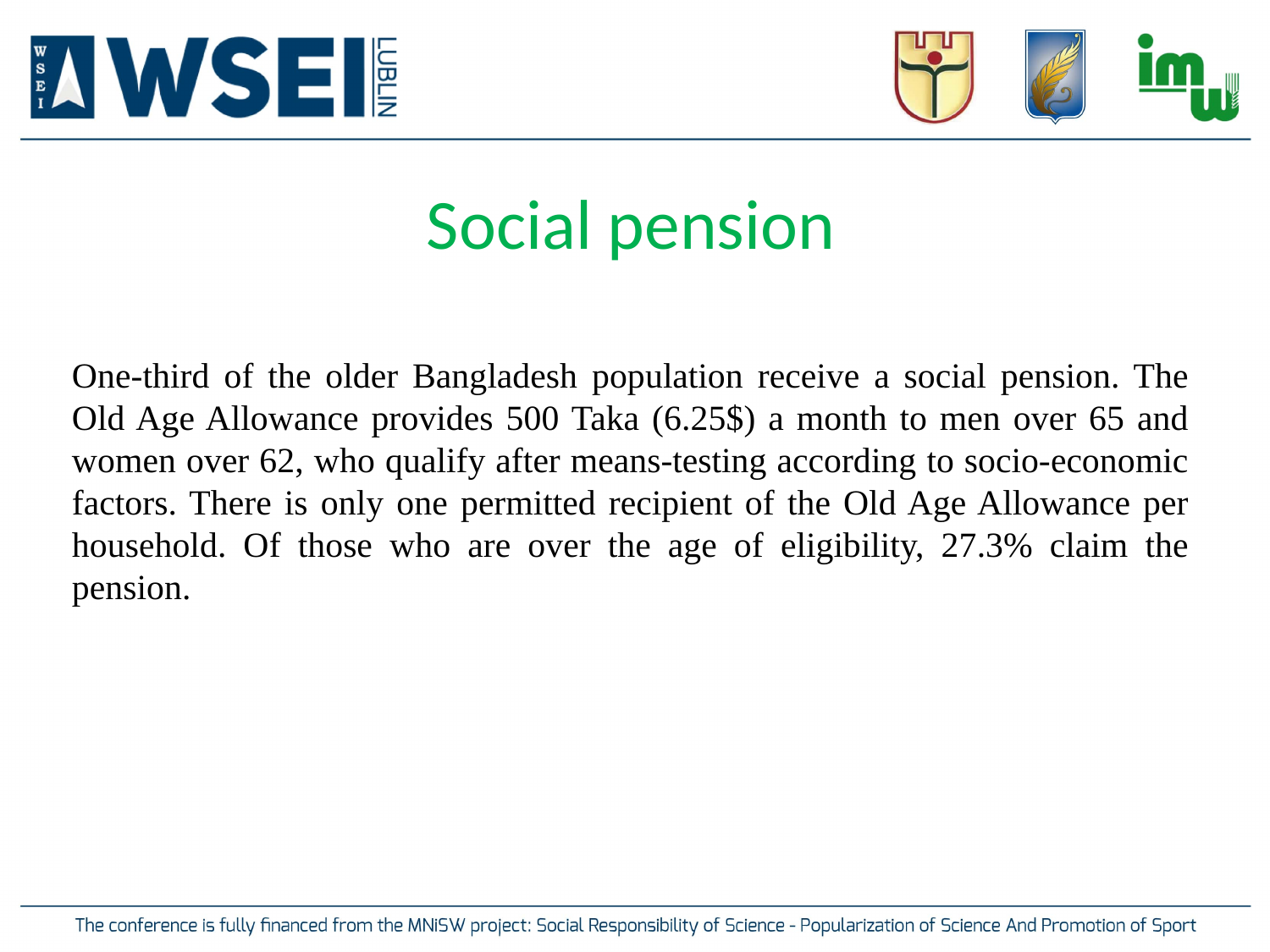

# Social pension
One-third of the older Bangladesh population receive a social pension. The Old Age Allowance provides 500 Taka (6.25$) a month to men over 65 and women over 62, who qualify after means-testing according to socio-economic factors. There is only one permitted recipient of the Old Age Allowance per household. Of those who are over the age of eligibility, 27.3% claim the pension.